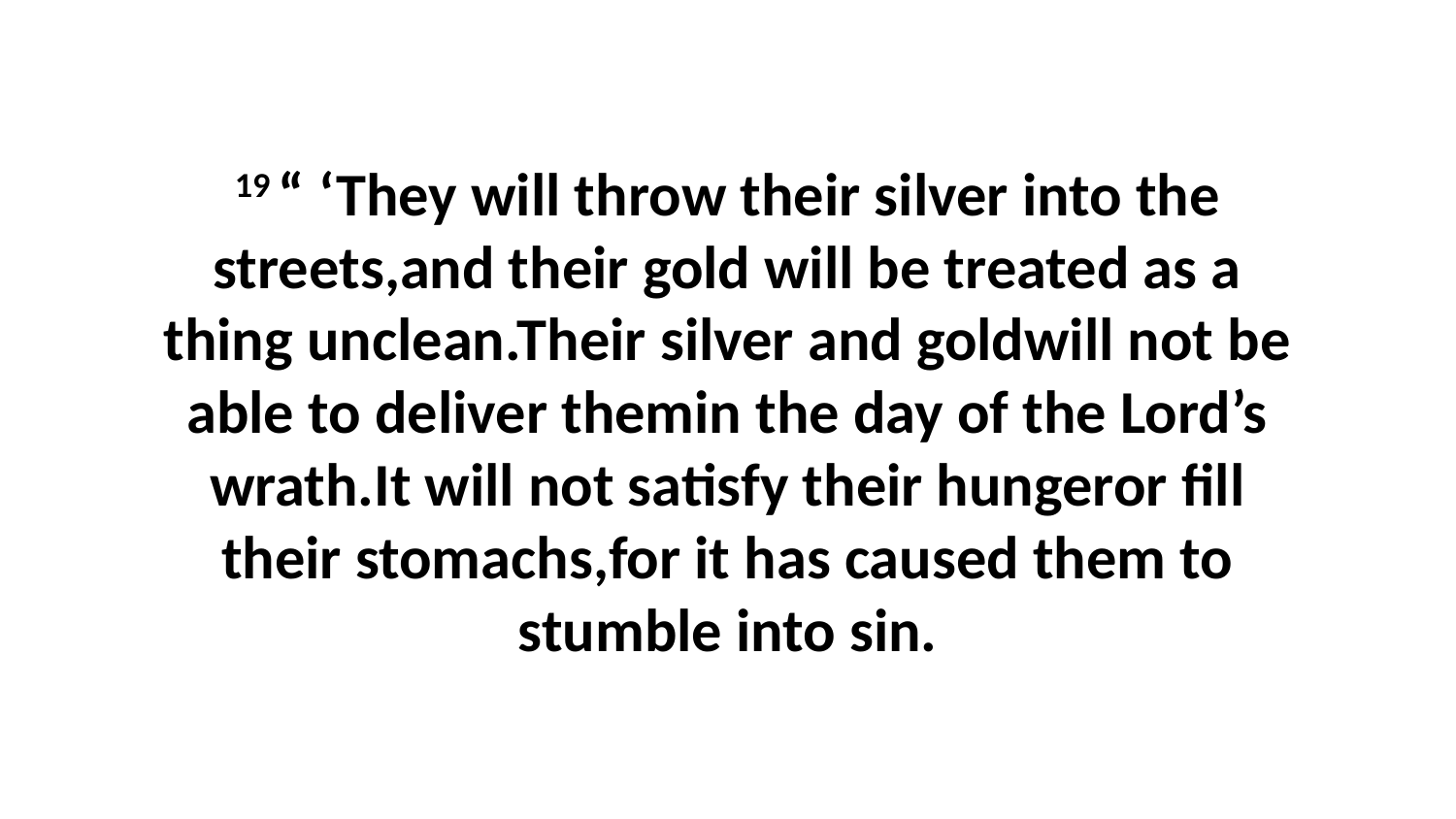

19 “ ‘They will throw their silver into the streets,and their gold will be treated as a thing unclean.Their silver and goldwill not be able to deliver themin the day of the Lord’s wrath.It will not satisfy their hungeror fill their stomachs,for it has caused them to stumble into sin.